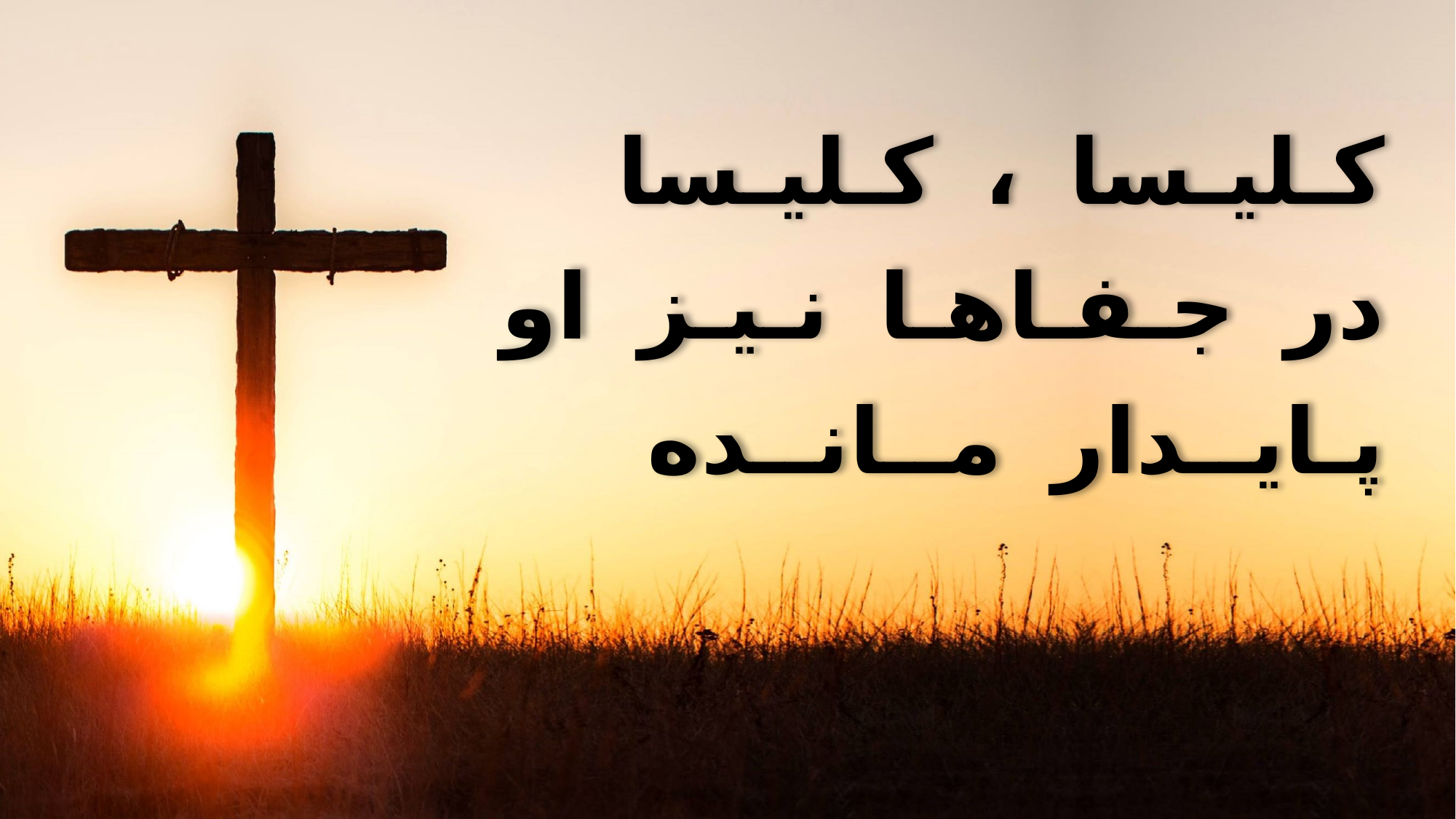

کـلیـسا  ،  کـلیـسا

  در  جـفـاهـا  نـیـز  او

  پـایــدار  مــانــده